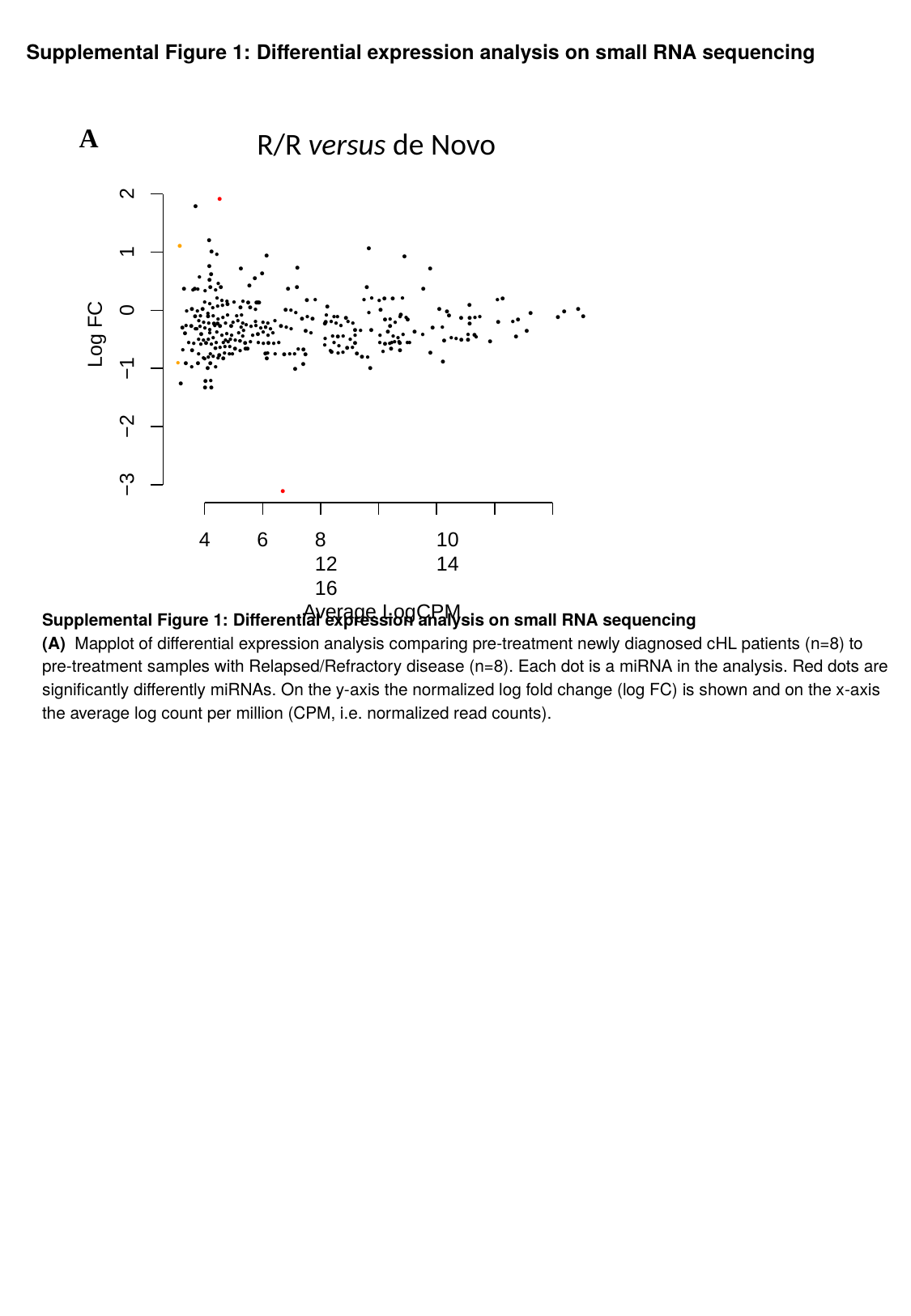

# Supplemental Figure 1: Differential expression analysis on small RNA sequencing
A
R/R versus de Novo
2
●

●
●
●
●●
●
1
●
●

●●
●
●
●
●
● ●
●
● ●
●
●● ●●●●
●
●
●
● ●
●
●
● ● ●● ● ●
● ●
●●● ● ●● ●●●
●● ●●●
● ●●	●
●●●●●●
●
● ●
●●●
●
Log FC
●
●
0
●
●
●● ●●●● ● ●●
● ●●●
● ●● ●
●
●●●
●●
●●●● ●
●
●
●●●● ●●
●

●●
●	●●●
●●●●● ● ●●● ● ●● ●
●●●●●●●●● ● ●●●●●●●● ●●●
●
● ●
●
●
●● ●
●●
● ●●●● ● ●
●
● ● ●●●● ●● ●●●●●
●●
●
● ●●● ●●
●
●●● ● ●
●
●●●● ●●●  ●	●●●●●●
●● ●●●● ●● ●●● ●●●●●
● ●● ●
●● ● ● ●●
●
●
● ●● ●●
●●●●●●●●●
● ●
●●
● ●
● ●
● ● ●●●
●
● ●●●●
●
●
●
●	●●
●
●
●
●
● ●●● ●●
●
−1
●
●
●
●●

●
−2

−3
●

4
6
8	10	12	14	16
Average LogCPM
Supplemental Figure 1: Differential expression analysis on small RNA sequencing
(A)  Mapplot of differential expression analysis comparing pre-treatment newly diagnosed cHL patients (n=8) to pre-treatment samples with Relapsed/Refractory disease (n=8). Each dot is a miRNA in the analysis. Red dots are significantly differently miRNAs. On the y-axis the normalized log fold change (log FC) is shown and on the x-axis the average log count per million (CPM, i.e. normalized read counts).